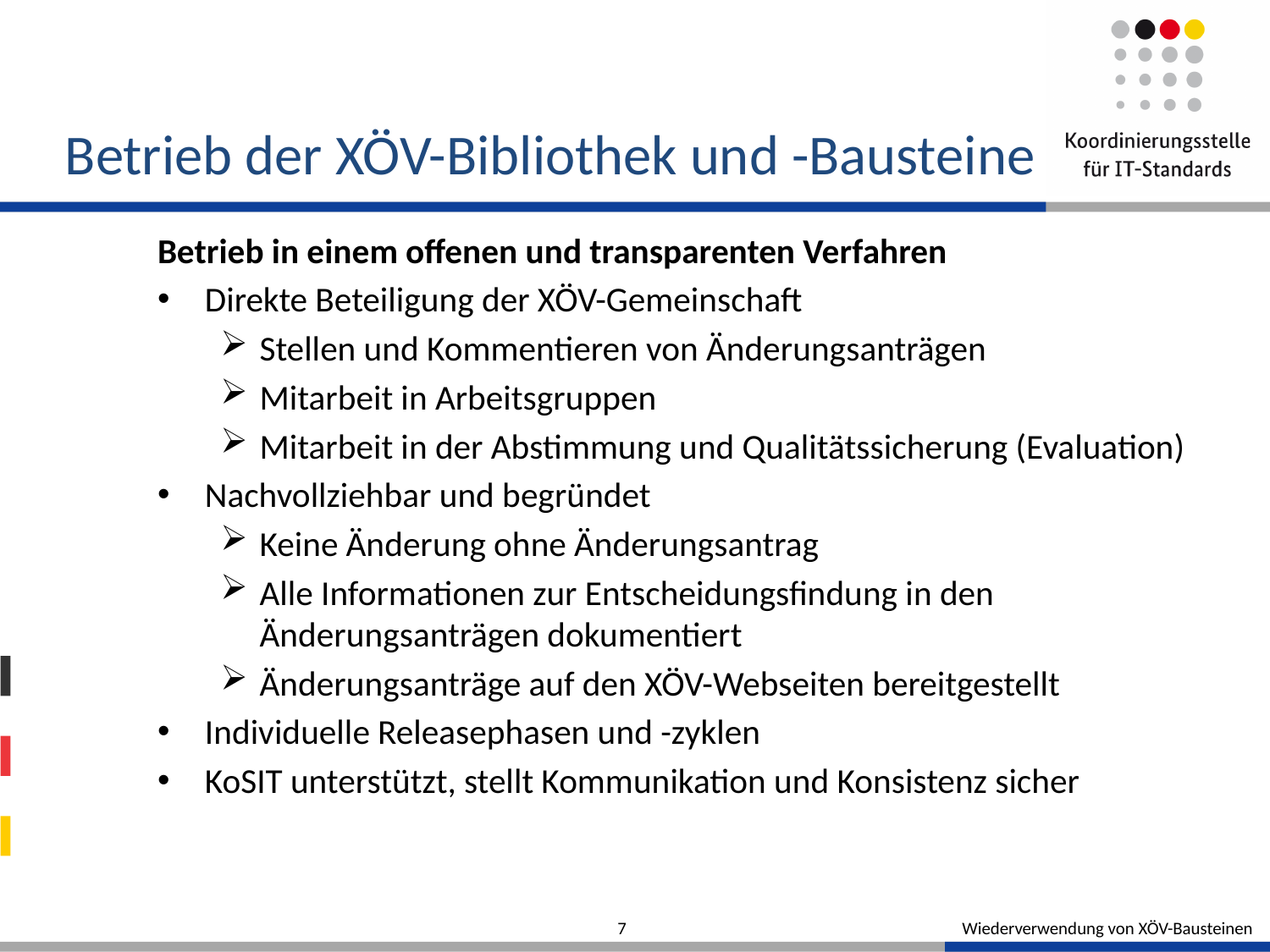

# Betrieb der XÖV-Bibliothek und -Bausteine
Betrieb in einem offenen und transparenten Verfahren
Direkte Beteiligung der XÖV-Gemeinschaft
Stellen und Kommentieren von Änderungsanträgen
Mitarbeit in Arbeitsgruppen
Mitarbeit in der Abstimmung und Qualitätssicherung (Evaluation)
Nachvollziehbar und begründet
Keine Änderung ohne Änderungsantrag
Alle Informationen zur Entscheidungsfindung in den Änderungsanträgen dokumentiert
Änderungsanträge auf den XÖV-Webseiten bereitgestellt
Individuelle Releasephasen und -zyklen
KoSIT unterstützt, stellt Kommunikation und Konsistenz sicher

7
Wiederverwendung von XÖV-Bausteinen